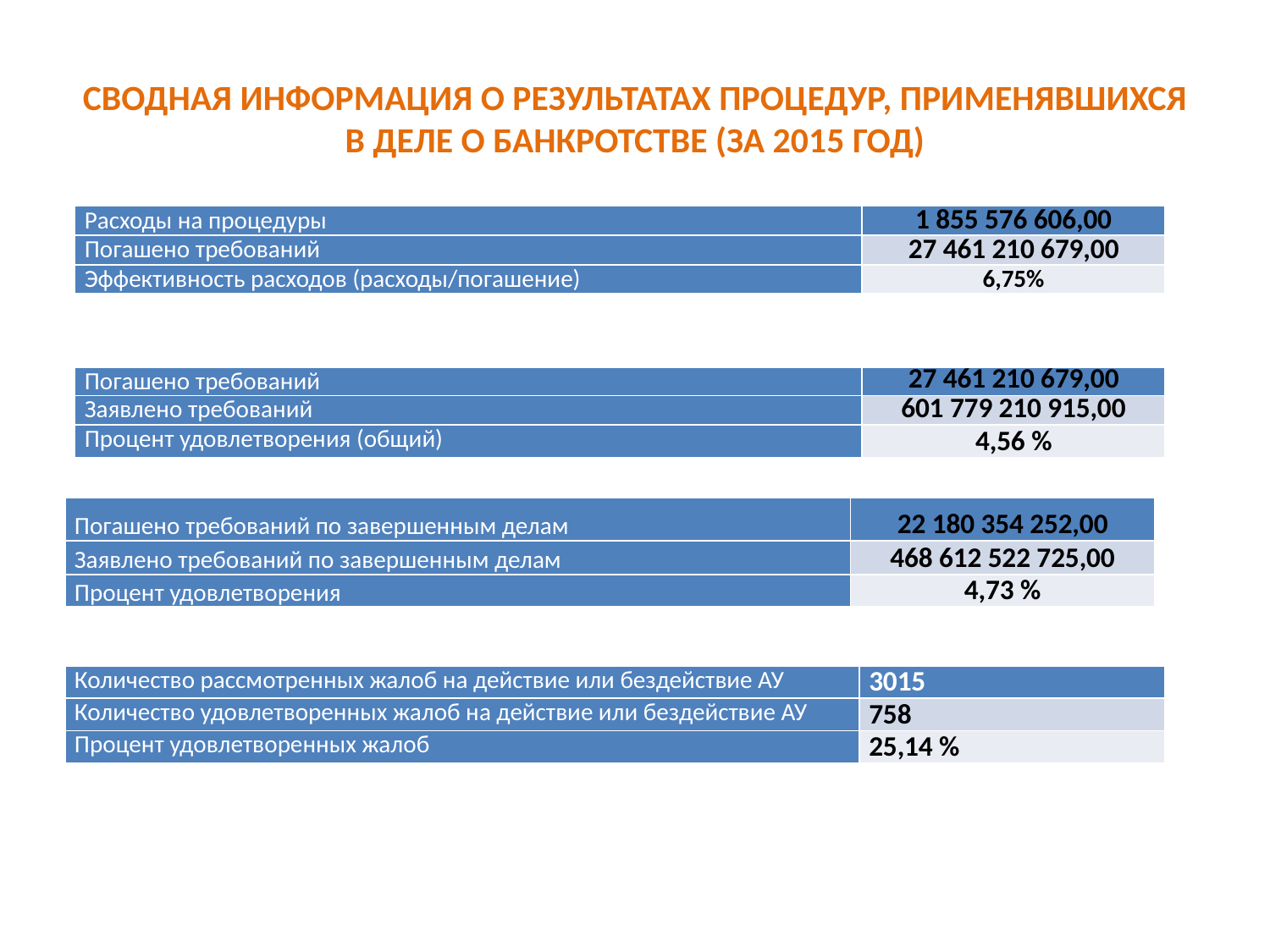

# СВОДНАЯ ИНФОРМАЦИЯ О РЕЗУЛЬТАТАХ ПРОЦЕДУР, ПРИМЕНЯВШИХСЯ В ДЕЛЕ О БАНКРОТСТВЕ (за 2015 год)

| Расходы на процедуры | 1 855 576 606,00 |
| --- | --- |
| Погашено требований | 27 461 210 679,00 |
| Эффективность расходов (расходы/погашение) | 6,75% |
| Погашено требований | 27 461 210 679,00 |
| --- | --- |
| Заявлено требований | 601 779 210 915,00 |
| Процент удовлетворения (общий) | 4,56 % |
| Погашено требований по завершенным делам | 22 180 354 252,00 |
| --- | --- |
| Заявлено требований по завершенным делам | 468 612 522 725,00 |
| Процент удовлетворения | 4,73 % |
| Количество рассмотренных жалоб на действие или бездействие АУ | 3015 |
| --- | --- |
| Количество удовлетворенных жалоб на действие или бездействие АУ | 758 |
| Процент удовлетворенных жалоб | 25,14 % |